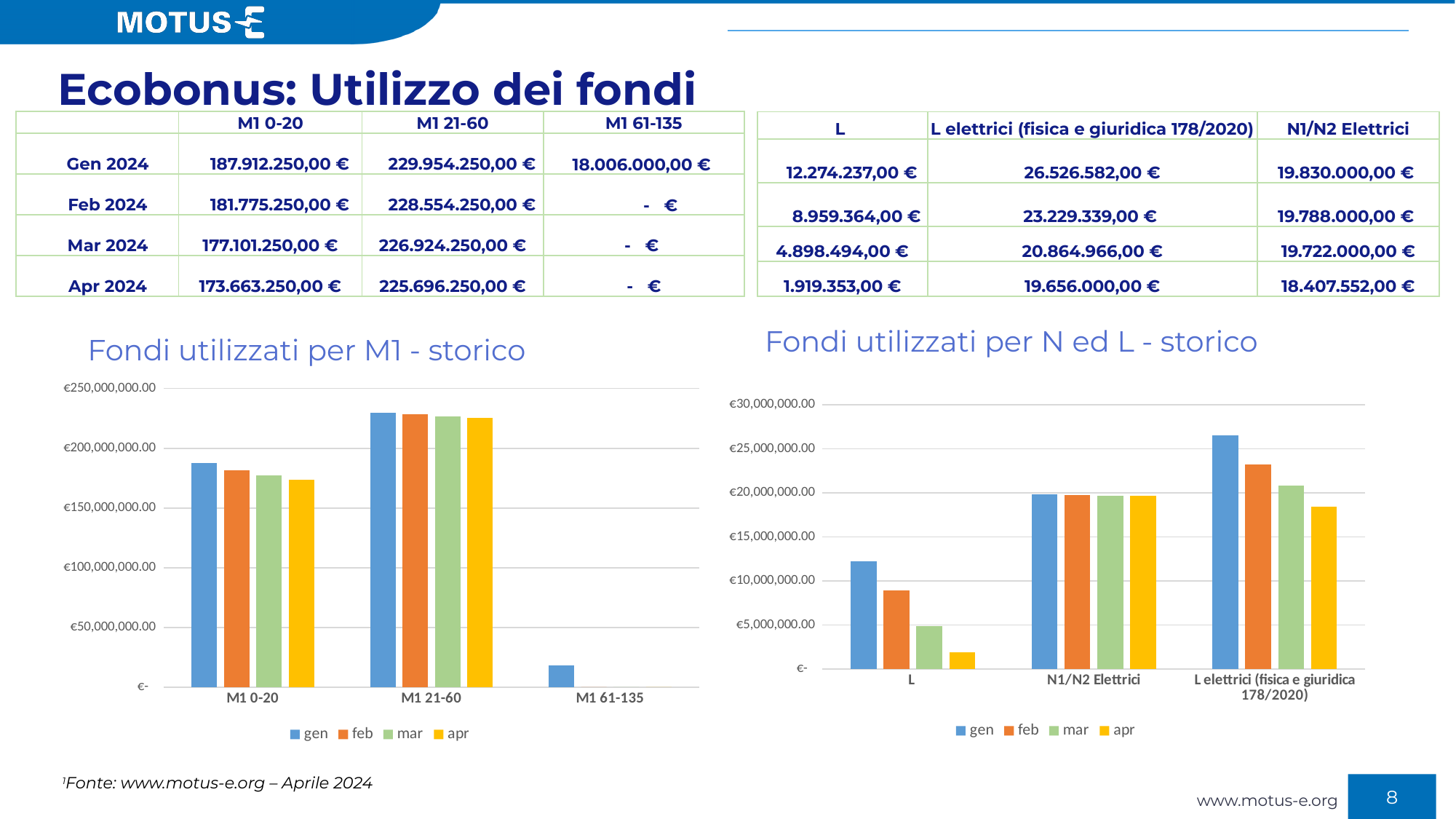

# Ecobonus: Utilizzo dei fondi
|  | M1 0-20 | M1 21-60 | M1 61-135 |
| --- | --- | --- | --- |
| Gen 2024 | 187.912.250,00 € | 229.954.250,00 € | 18.006.000,00 € |
| Feb 2024 | 181.775.250,00 € | 228.554.250,00 € | - € |
| Mar 2024 | 177.101.250,00 € | 226.924.250,00 € | - € |
| Apr 2024 | 173.663.250,00 € | 225.696.250,00 € | - € |
| L | L elettrici (fisica e giuridica 178/2020) | N1/N2 Elettrici |
| --- | --- | --- |
| 12.274.237,00 € | 26.526.582,00 € | 19.830.000,00 € |
| 8.959.364,00 € | 23.229.339,00 € | 19.788.000,00 € |
| 4.898.494,00 € | 20.864.966,00 € | 19.722.000,00 € |
| 1.919.353,00 € | 19.656.000,00 € | 18.407.552,00 € |
Fondi utilizzati per N ed L - storico

Fondi utilizzati per M1 - storico

### Chart

| Category | gen | feb | mar | apr |
|---|---|---|---|---|
| M1 0-20 | 187912250.0 | 181775250.0 | 177101250.0 | 173663250.0 |
| M1 21-60 | 229954250.0 | 228554250.0 | 226924250.0 | 225696250.0 |
| M1 61-135 | 18006000.0 | 0.0 | 0.0 | 0.0 |

### Chart

| Category | gen | feb | mar | apr |
|---|---|---|---|---|
| L  | 12274237.0 | 8959364.0 | 4898494.0 | 1919353.0 |
| N1/N2 Elettrici | 19830000.0 | 19788000.0 | 19722000.0 | 19656000.0 |
| L elettrici (fisica e giuridica 178/2020) | 26526582.0 | 23229339.0 | 20864966.0 | 18407552.0 |
1Fonte: www.motus-e.org – Aprile 2024